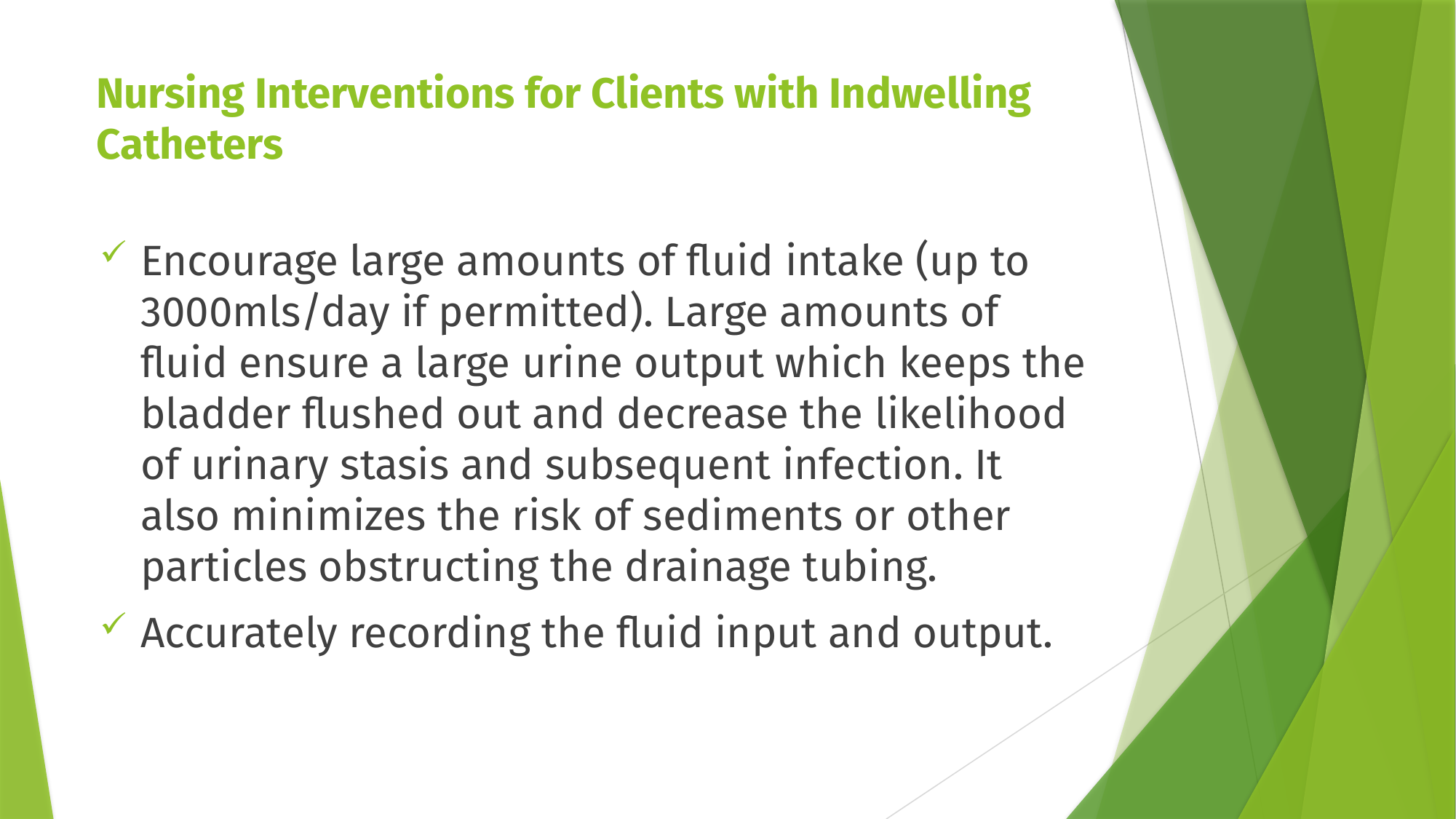

# Nursing Interventions for Clients with Indwelling Catheters
Encourage large amounts of fluid intake (up to 3000mls/day if permitted). Large amounts of fluid ensure a large urine output which keeps the bladder flushed out and decrease the likelihood of urinary stasis and subsequent infection. It also minimizes the risk of sediments or other particles obstructing the drainage tubing.
Accurately recording the fluid input and output.